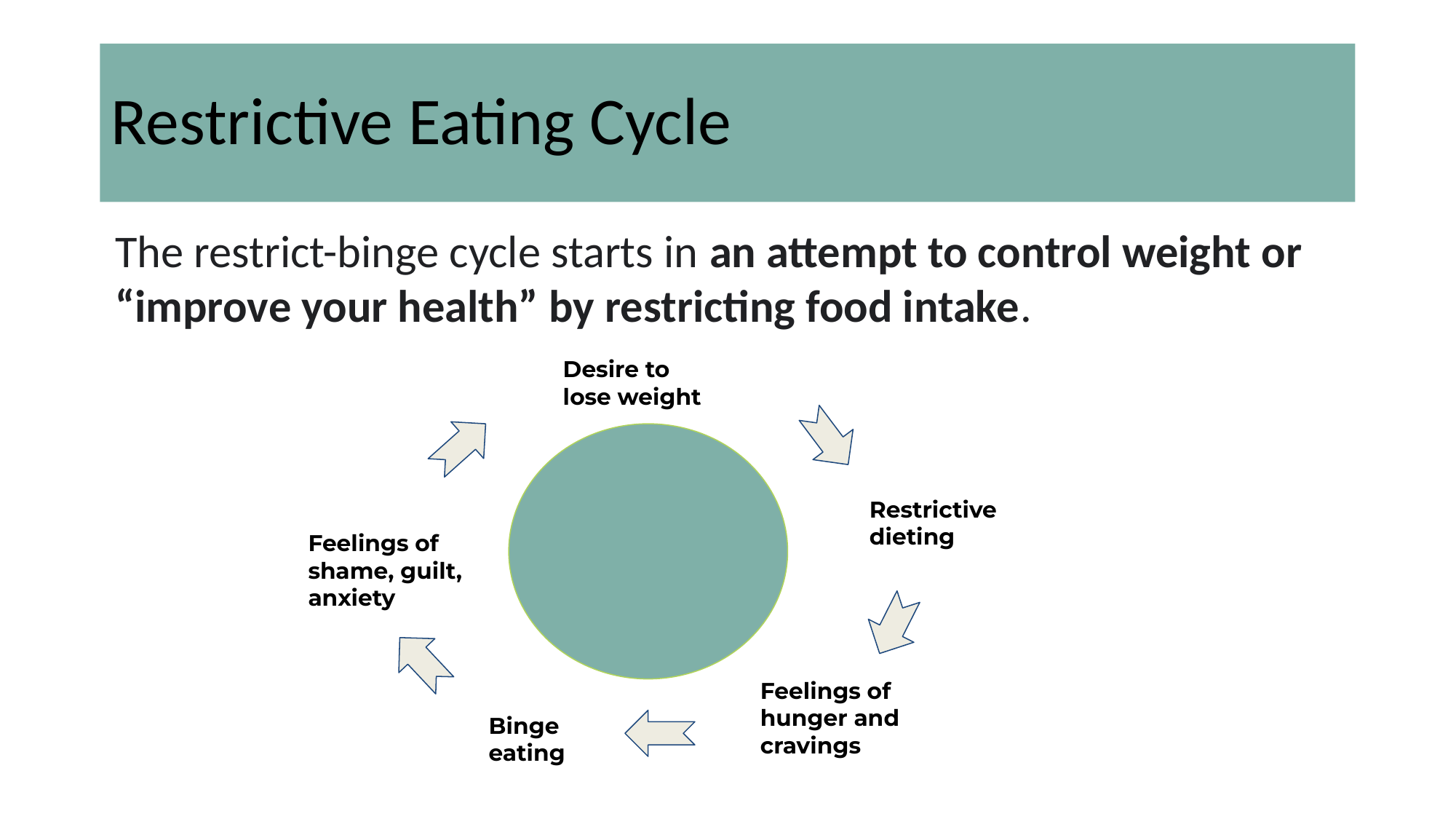

# Restrictive Eating Cycle

The restrict-binge cycle starts in an attempt to control weight or “improve your health” by restricting food intake.
Desire to
lose weight

Restrictive
dieting
Feelings of shame, guilt, anxiety

Feelings of hunger and cravings
Binge eating